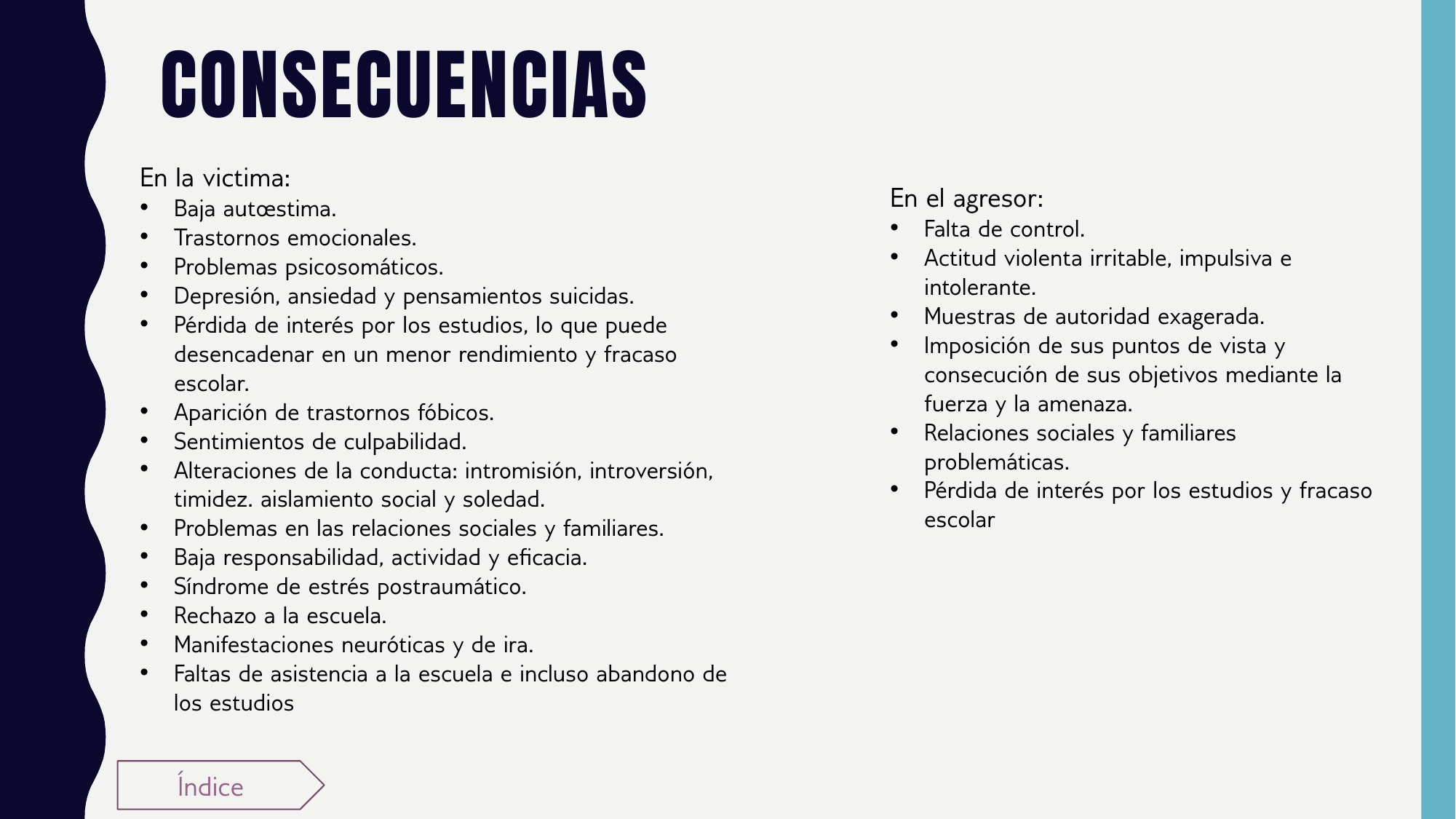

# Consecuencias
En la victima:
Baja autoestima.
Trastornos emocionales.
Problemas psicosomáticos.
Depresión, ansiedad y pensamientos suicidas.
Pérdida de interés por los estudios, lo que puede desencadenar en un menor rendimiento y fracaso escolar.
Aparición de trastornos fóbicos.
Sentimientos de culpabilidad.
Alteraciones de la conducta: intromisión, introversión, timidez. aislamiento social y soledad.
Problemas en las relaciones sociales y familiares.
Baja responsabilidad, actividad y eficacia.
Síndrome de estrés postraumático.
Rechazo a la escuela.
Manifestaciones neuróticas y de ira.
Faltas de asistencia a la escuela e incluso abandono de los estudios

En el agresor:
Falta de control.
Actitud violenta irritable, impulsiva e intolerante.
Muestras de autoridad exagerada.
Imposición de sus puntos de vista y consecución de sus objetivos mediante la fuerza y la amenaza.
Relaciones sociales y familiares problemáticas.
Pérdida de interés por los estudios y fracaso escolar

Índice